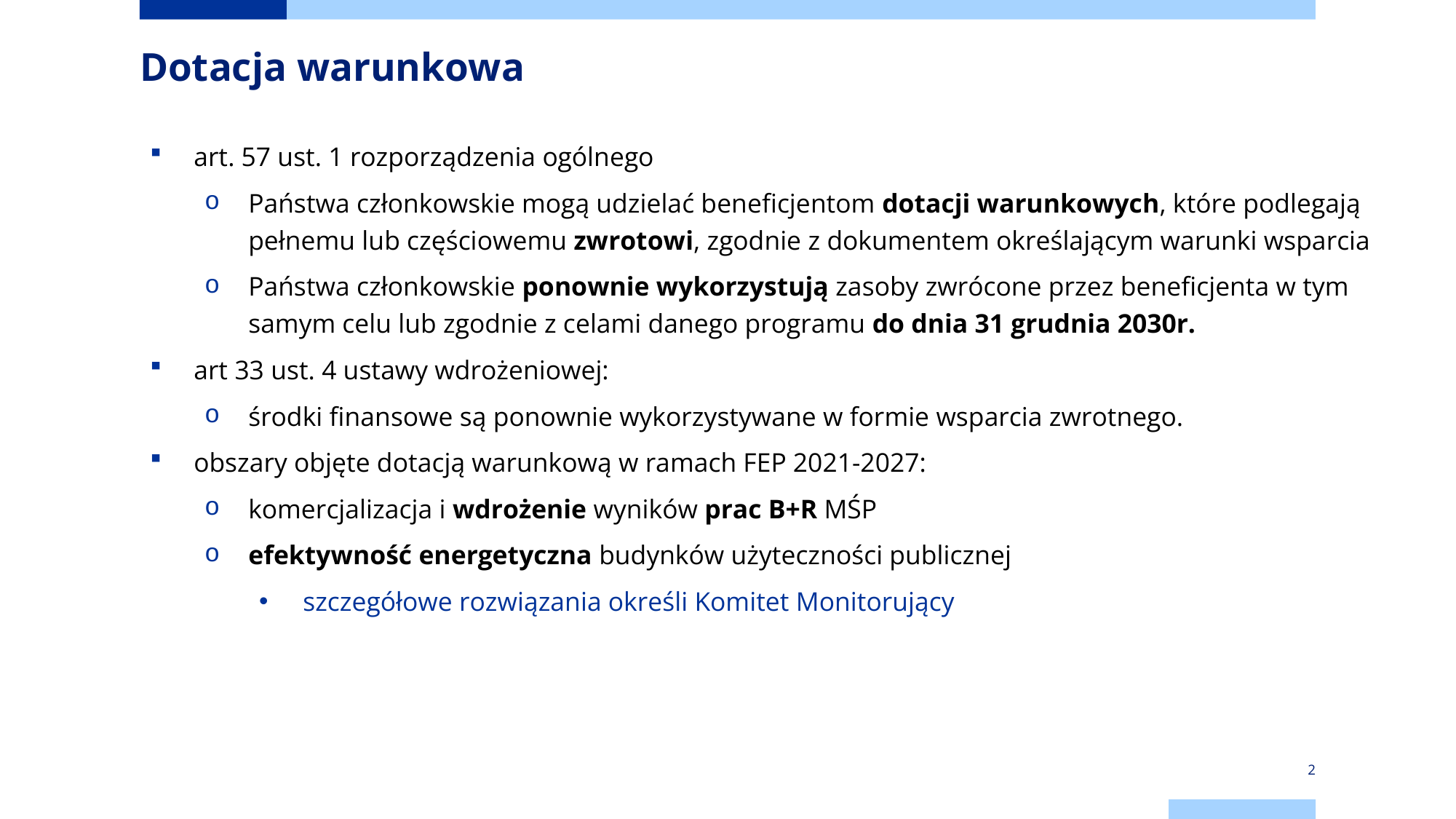

# Dotacja warunkowa
art. 57 ust. 1 rozporządzenia ogólnego
Państwa członkowskie mogą udzielać beneficjentom dotacji warunkowych, które podlegają pełnemu lub częściowemu zwrotowi, zgodnie z dokumentem określającym warunki wsparcia
Państwa członkowskie ponownie wykorzystują zasoby zwrócone przez beneficjenta w tym samym celu lub zgodnie z celami danego programu do dnia 31 grudnia 2030r.
art 33 ust. 4 ustawy wdrożeniowej:
środki finansowe są ponownie wykorzystywane w formie wsparcia zwrotnego.
obszary objęte dotacją warunkową w ramach FEP 2021-2027:
komercjalizacja i wdrożenie wyników prac B+R MŚP
efektywność energetyczna budynków użyteczności publicznej
szczegółowe rozwiązania określi Komitet Monitorujący

2